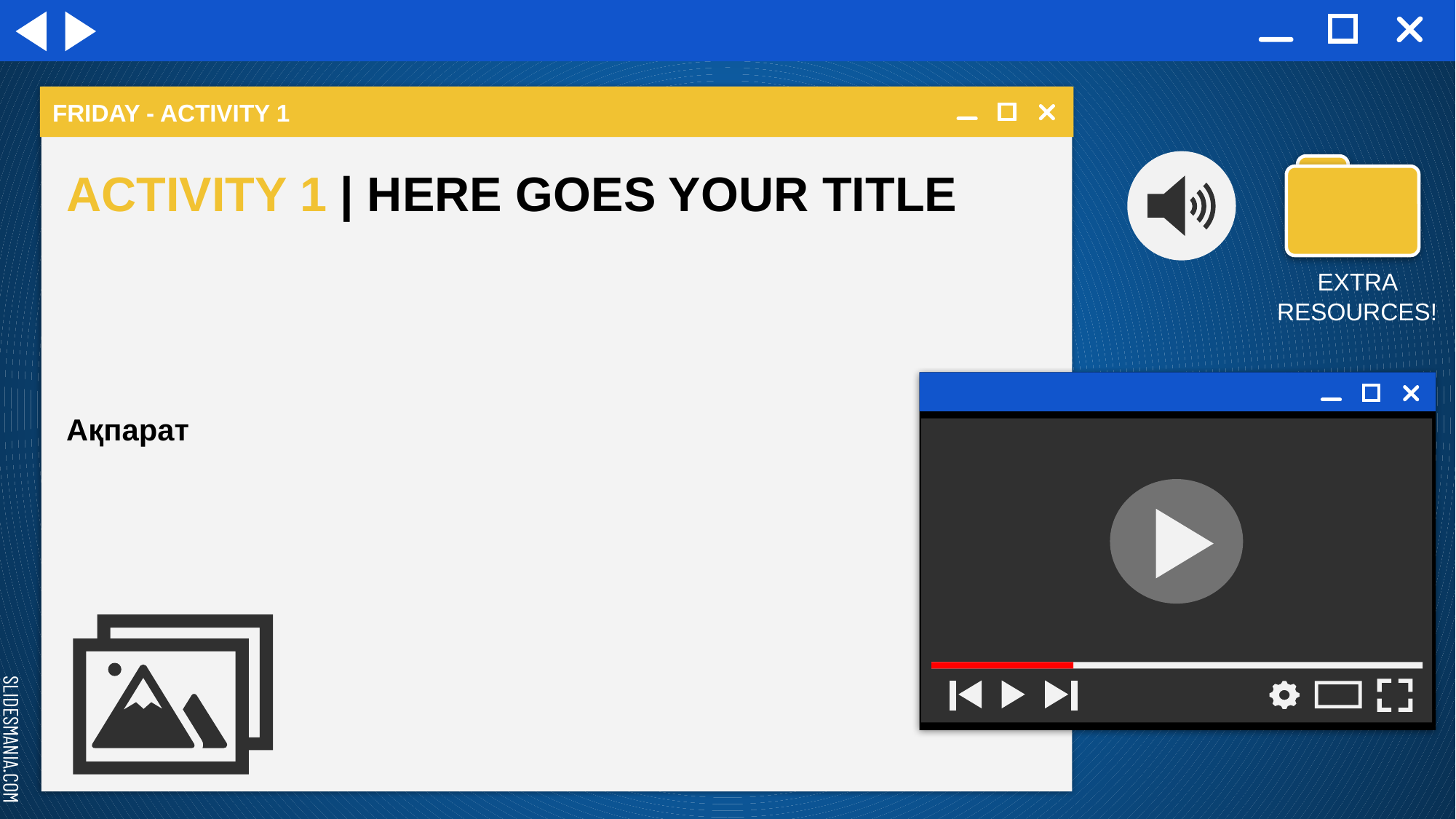

FRIDAY - ACTIVITY 1

ACTIVITY 1 | HERE GOES YOUR TITLE

Ақпарат
EXTRA RESOURCES!